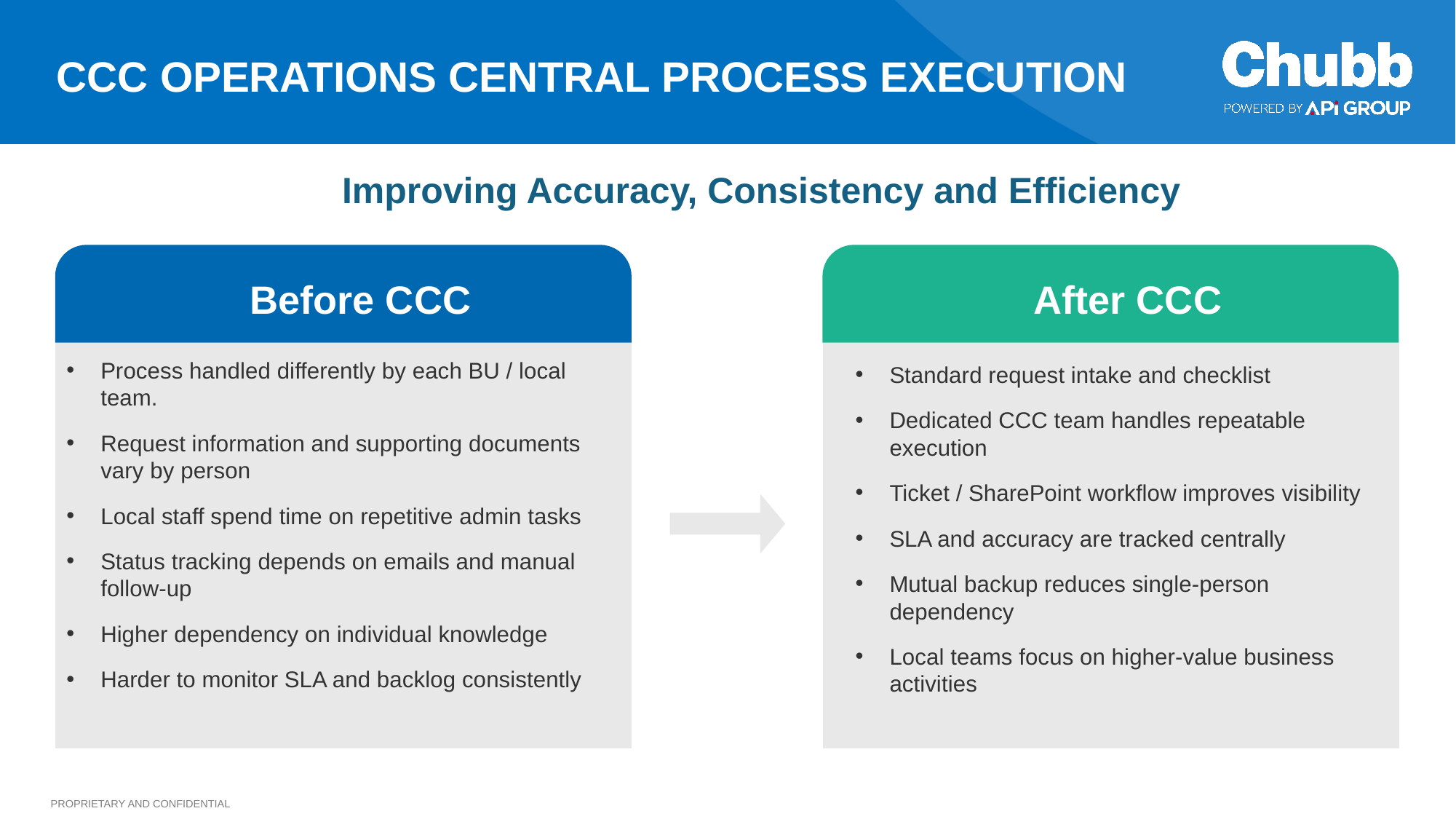

CCC OPERATIONS CENTRAL PROCESS EXECUTION
Improving Accuracy, Consistency and Efficiency
Before CCC
After CCC

Process handled differently by each BU / local team.
Request information and supporting documents vary by person
Local staff spend time on repetitive admin tasks
Status tracking depends on emails and manual follow-up
Higher dependency on individual knowledge
Harder to monitor SLA and backlog consistently
Standard request intake and checklist
Dedicated CCC team handles repeatable execution
Ticket / SharePoint workflow improves visibility
SLA and accuracy are tracked centrally
Mutual backup reduces single-person dependency
Local teams focus on higher-value business activities